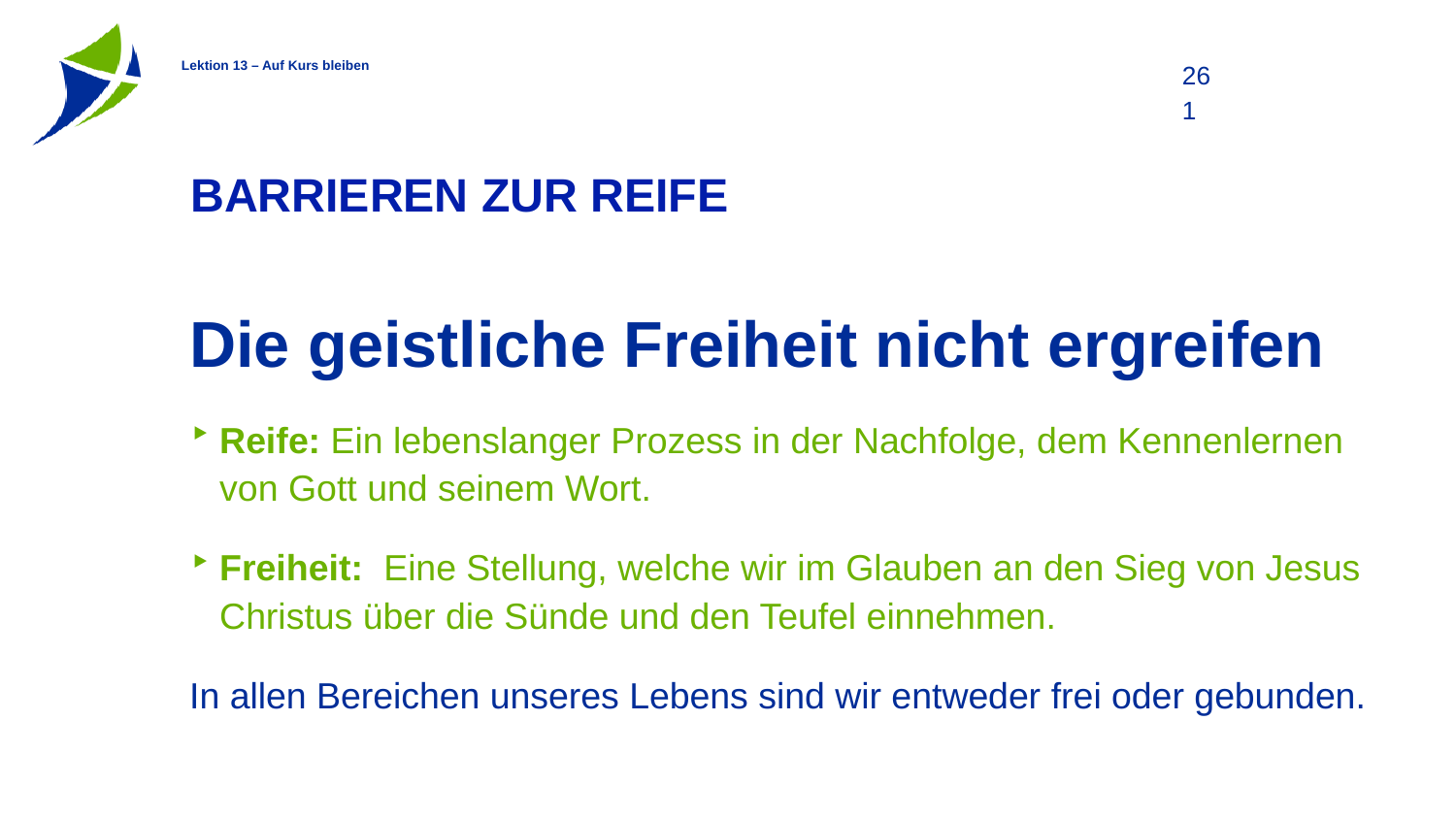

261
# Barrieren zur Reife
Die geistliche Freiheit nicht ergreifen
Reife: Ein lebenslanger Prozess in der Nachfolge, dem Kennenlernen von Gott und seinem Wort.
Freiheit:  Eine Stellung, welche wir im Glauben an den Sieg von Jesus Christus über die Sünde und den Teufel einnehmen.
In allen Bereichen unseres Lebens sind wir entweder frei oder gebunden.